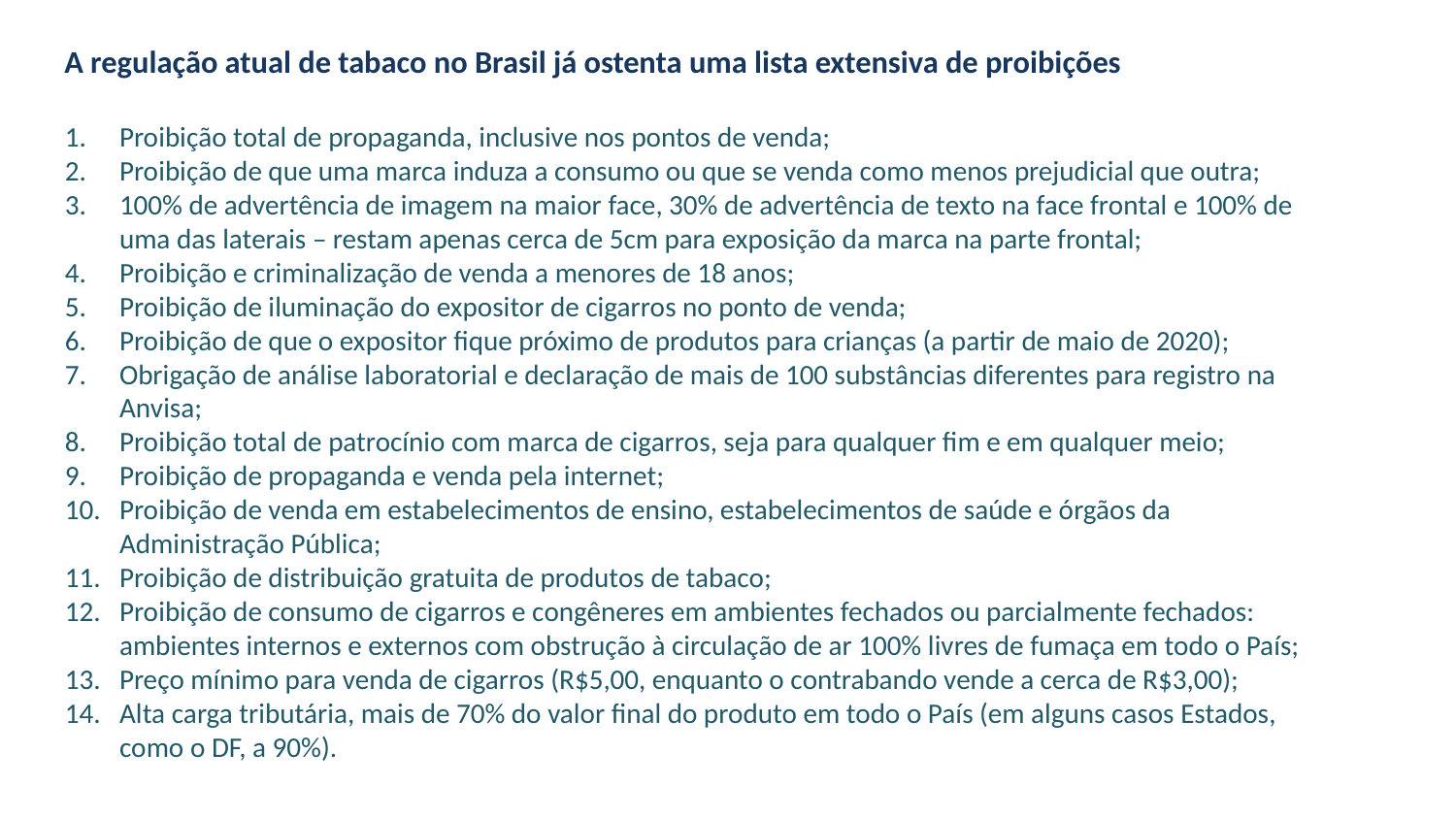

# A regulação atual de tabaco no Brasil já ostenta uma lista extensiva de proibições
Proibição total de propaganda, inclusive nos pontos de venda;
Proibição de que uma marca induza a consumo ou que se venda como menos prejudicial que outra;
100% de advertência de imagem na maior face, 30% de advertência de texto na face frontal e 100% de uma das laterais – restam apenas cerca de 5cm para exposição da marca na parte frontal;
Proibição e criminalização de venda a menores de 18 anos;
Proibição de iluminação do expositor de cigarros no ponto de venda;
Proibição de que o expositor fique próximo de produtos para crianças (a partir de maio de 2020);
Obrigação de análise laboratorial e declaração de mais de 100 substâncias diferentes para registro na Anvisa;
Proibição total de patrocínio com marca de cigarros, seja para qualquer fim e em qualquer meio;
Proibição de propaganda e venda pela internet;
Proibição de venda em estabelecimentos de ensino, estabelecimentos de saúde e órgãos da Administração Pública;
Proibição de distribuição gratuita de produtos de tabaco;
Proibição de consumo de cigarros e congêneres em ambientes fechados ou parcialmente fechados: ambientes internos e externos com obstrução à circulação de ar 100% livres de fumaça em todo o País;
Preço mínimo para venda de cigarros (R$5,00, enquanto o contrabando vende a cerca de R$3,00);
Alta carga tributária, mais de 70% do valor final do produto em todo o País (em alguns casos Estados, como o DF, a 90%).